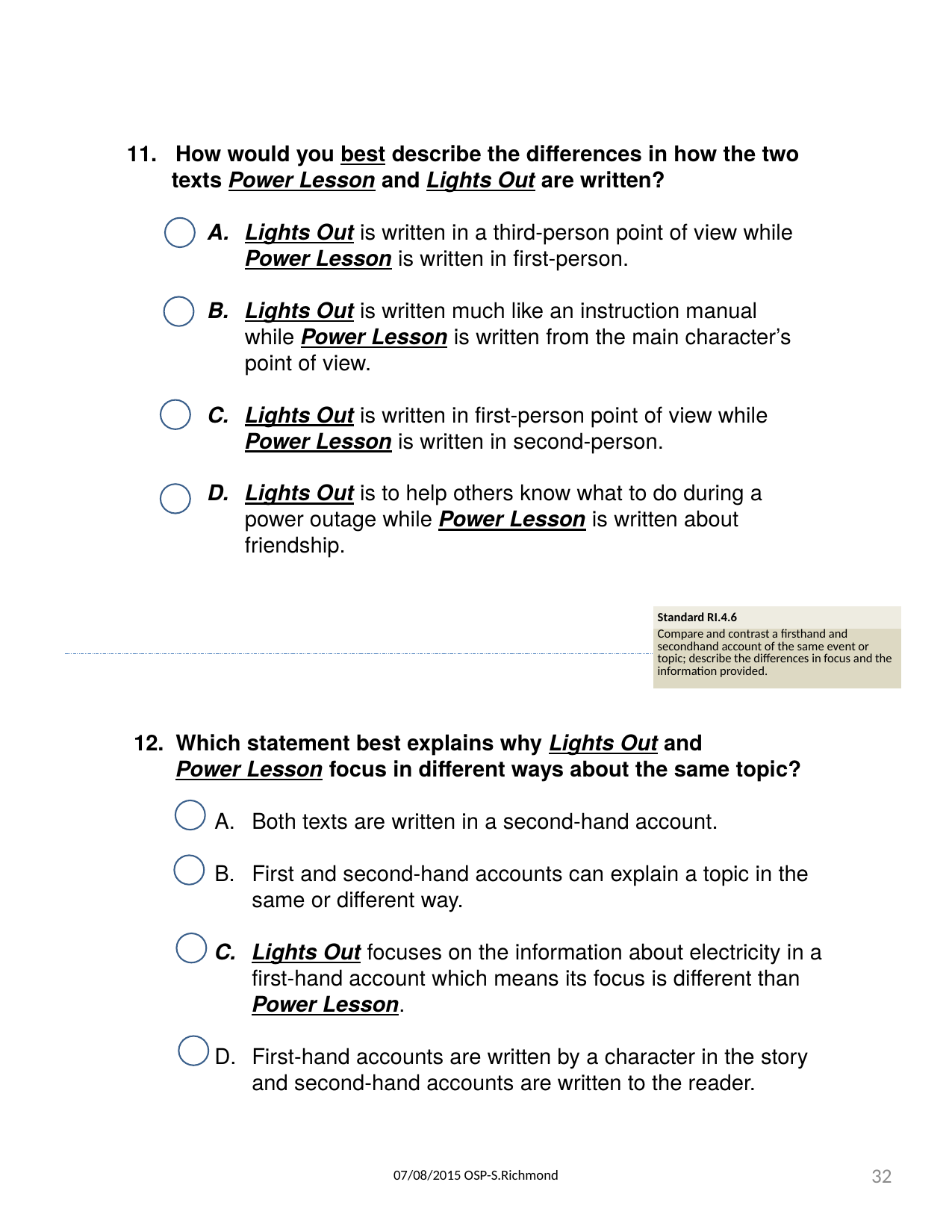

11.   How would you best describe the differences in how the two texts Power Lesson and Lights Out are written?

Lights Out is written in a third-person point of view while Power Lesson is written in first-person.

Lights Out is written much like an instruction manual while Power Lesson is written from the main character’s point of view.

Lights Out is written in first-person point of view while Power Lesson is written in second-person.

Lights Out is to help others know what to do during a power outage while Power Lesson is written about friendship.

| Standard RI.4.6 |
| --- |
| Compare and contrast a firsthand and secondhand account of the same event or topic; describe the differences in focus and the information provided. |
Which statement best explains why Lights Out and           Power Lesson focus in different ways about the same topic?

Both texts are written in a second-hand account.

First and second-hand accounts can explain a topic in the same or different way.

Lights Out focuses on the information about electricity in a first-hand account which means its focus is different than Power Lesson.

First-hand accounts are written by a character in the story and second-hand accounts are written to the reader.

32